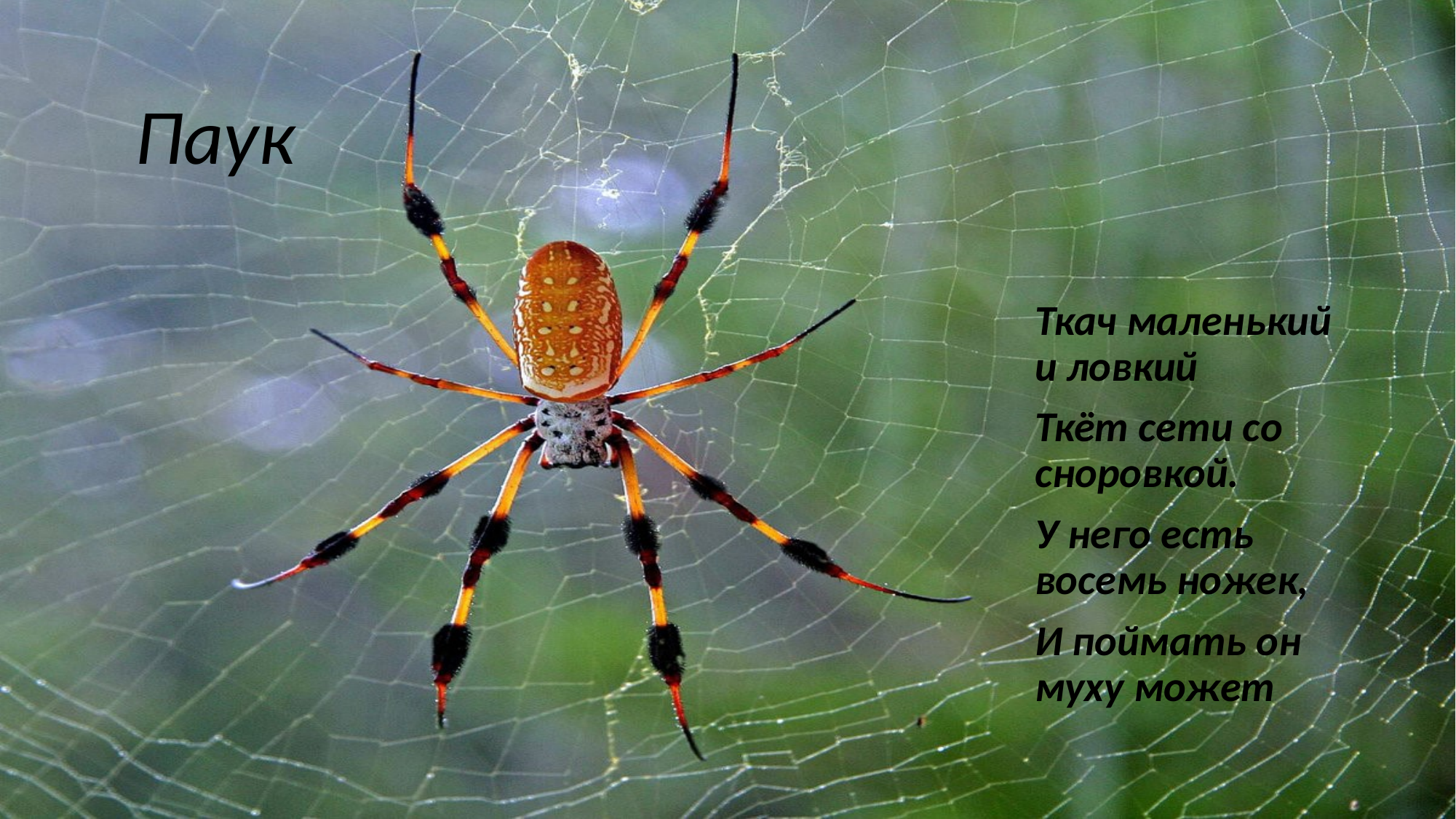

# Паук
Ткач маленький и ловкий
Ткёт сети со сноровкой.
У него есть восемь ножек,
И поймать он муху может